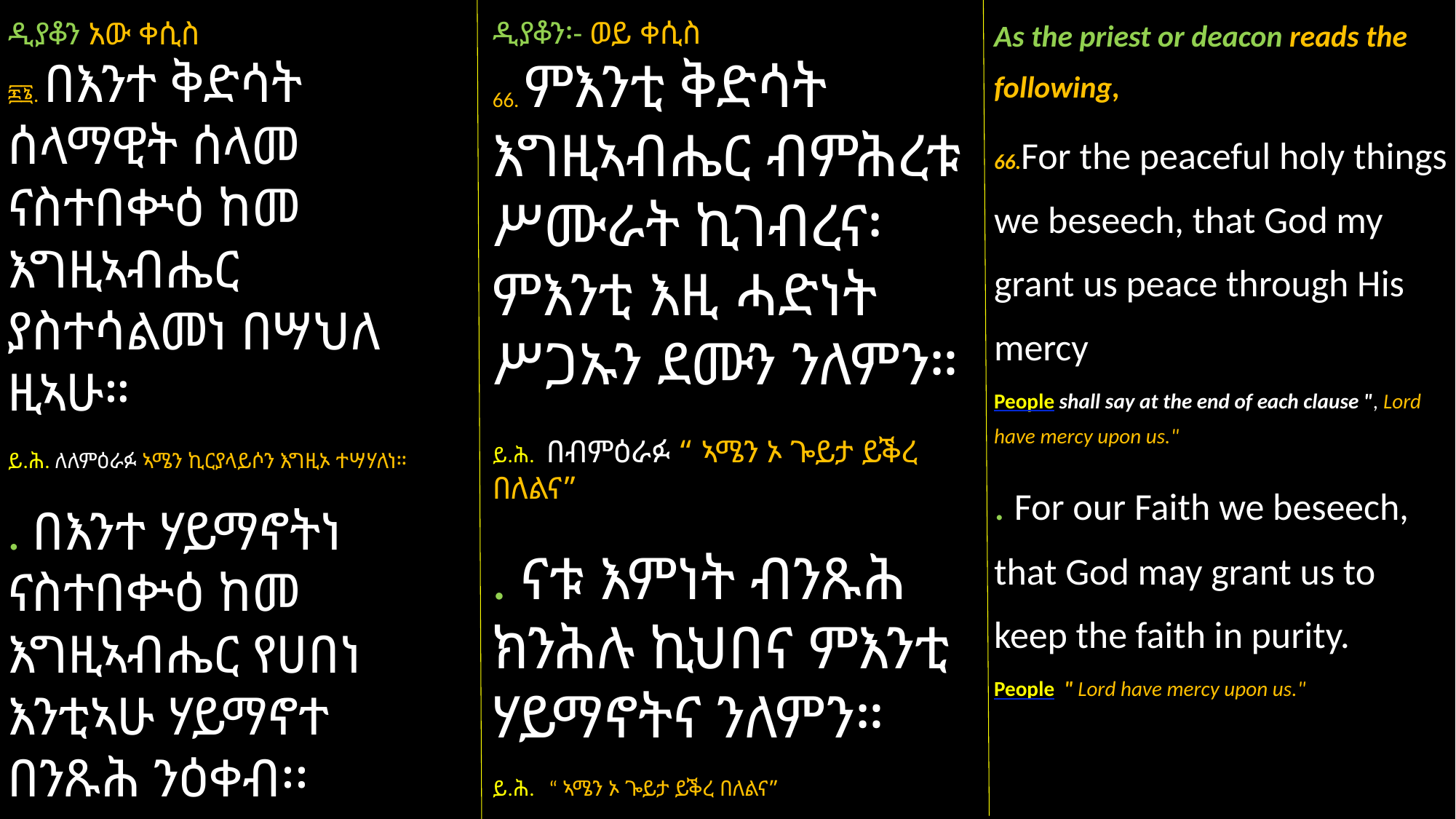

As the priest or deacon reads the following,
66.For the peaceful holy things we beseech, that God my grant us peace through His mercy
People shall say at the end of each clause ", Lord have mercy upon us."
. For our Faith we beseech, that God may grant us to keep the faith in purity.
People  " Lord have mercy upon us."

ዲያቆን፡- ወይ ቀሲስ
66. ምእንቲ ቅድሳት እግዚኣብሔር ብምሕረቱ ሥሙራት ኪገብረና፡ ምእንቲ እዚ ሓድነት ሥጋኡን ደሙን ንለምን።

ይ.ሕ.  በብምዕራፉ “ ኣሜን ኦ ጐይታ ይቕረ በለልና”

. ናቱ እምነት ብንጹሕ ክንሕሉ ኪህበና ምእንቲ ሃይማኖትና ንለምን።

ይ.ሕ.   “ ኣሜን ኦ ጐይታ ይቕረ በለልና”
ዲያቆን አው ቀሲስ
፷፮. በእንተ ቅድሳት ሰላማዊት ሰላመ ናስተበቍዕ ከመ እግዚኣብሔር ያስተሳልመነ በሣህለ ዚኣሁ።

ይ.ሕ. ለለምዕራፉ ኣሜን ኪርያላይሶን እግዚኦ ተሣሃለነ።

. በእንተ ሃይማኖትነ ናስተበቍዕ ከመ እግዚኣብሔር የሀበነ እንቲኣሁ ሃይማኖተ በንጹሕ ንዕቀብ፡፡

ይ.ሕ.  ኣሜን ኪርያላይሶን እግዚኦ ተሣሃለነ።